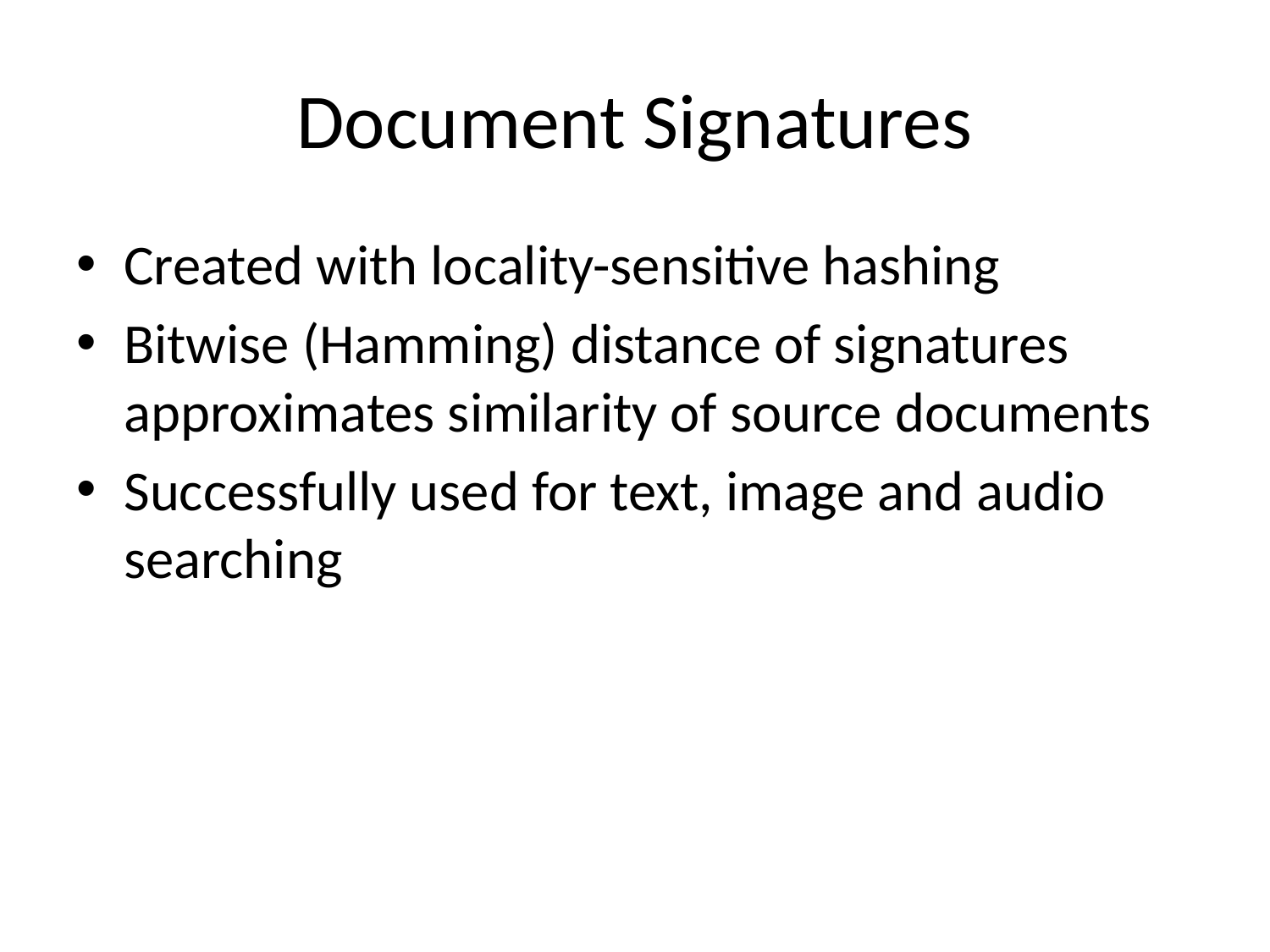

# Document Signatures
Created with locality-sensitive hashing
Bitwise (Hamming) distance of signatures approximates similarity of source documents
Successfully used for text, image and audio searching